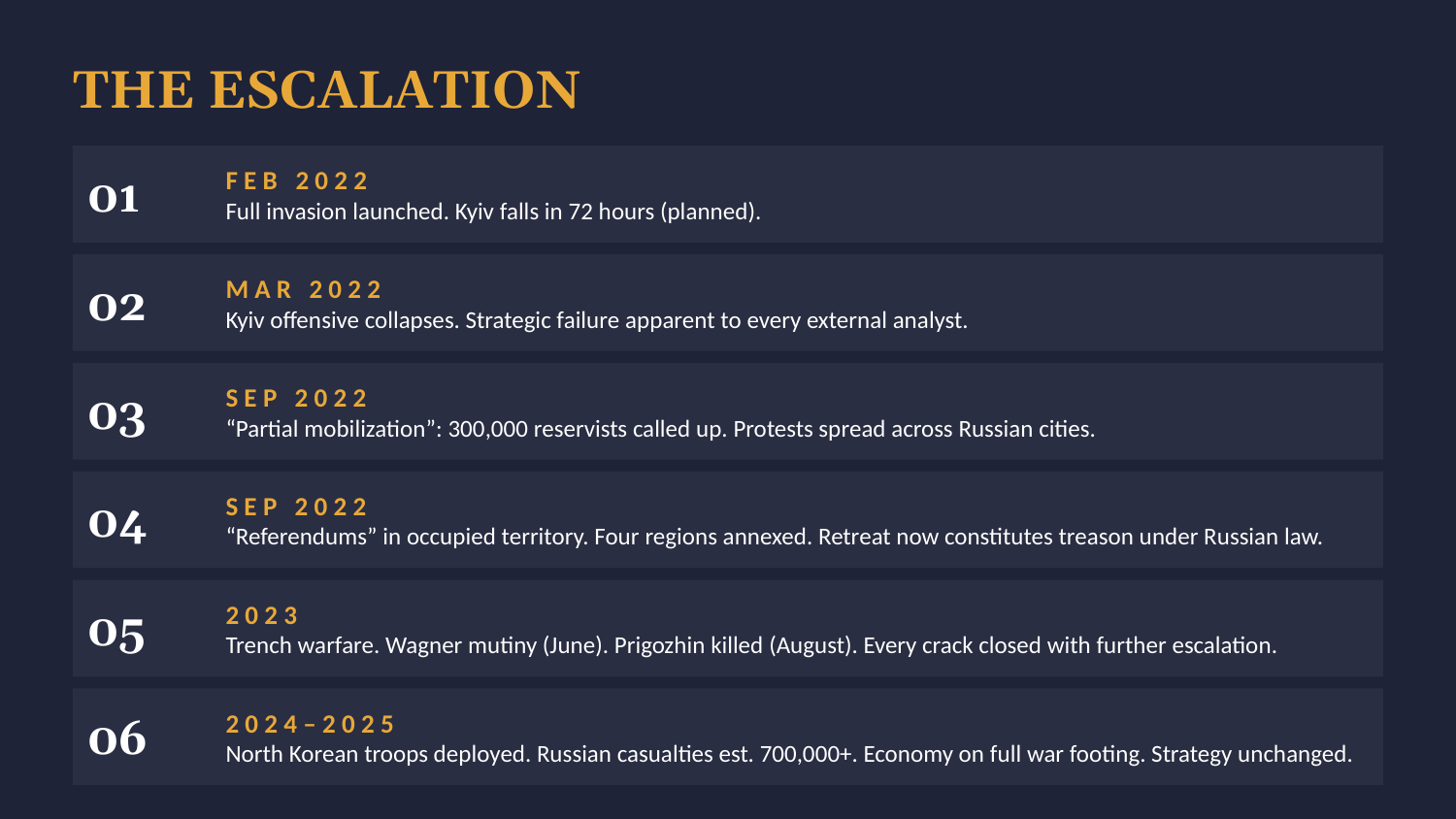

THE ESCALATION

01
FEB 2022
Full invasion launched. Kyiv falls in 72 hours (planned).

02
MAR 2022
Kyiv offensive collapses. Strategic failure apparent to every external analyst.

03
SEP 2022
“Partial mobilization”: 300,000 reservists called up. Protests spread across Russian cities.

04
SEP 2022
“Referendums” in occupied territory. Four regions annexed. Retreat now constitutes treason under Russian law.

05
2023
Trench warfare. Wagner mutiny (June). Prigozhin killed (August). Every crack closed with further escalation.

06
2024–2025
North Korean troops deployed. Russian casualties est. 700,000+. Economy on full war footing. Strategy unchanged.